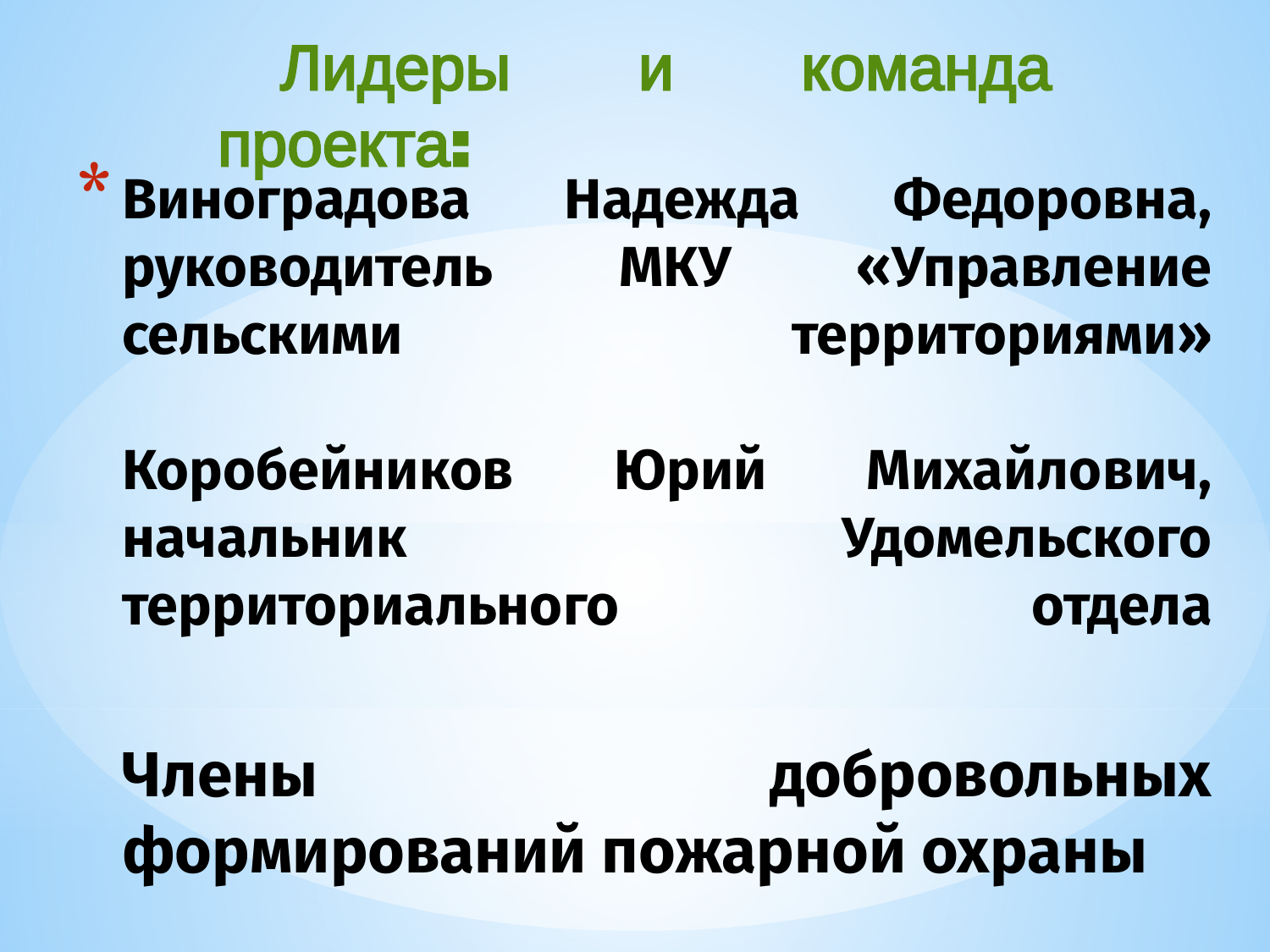

Лидеры и команда проекта:
# Виноградова Надежда Федоровна, руководитель МКУ «Управление сельскими территориями» Коробейников Юрий Михайлович, начальник Удомельского территориального отдела Члены добровольных формирований пожарной охраны